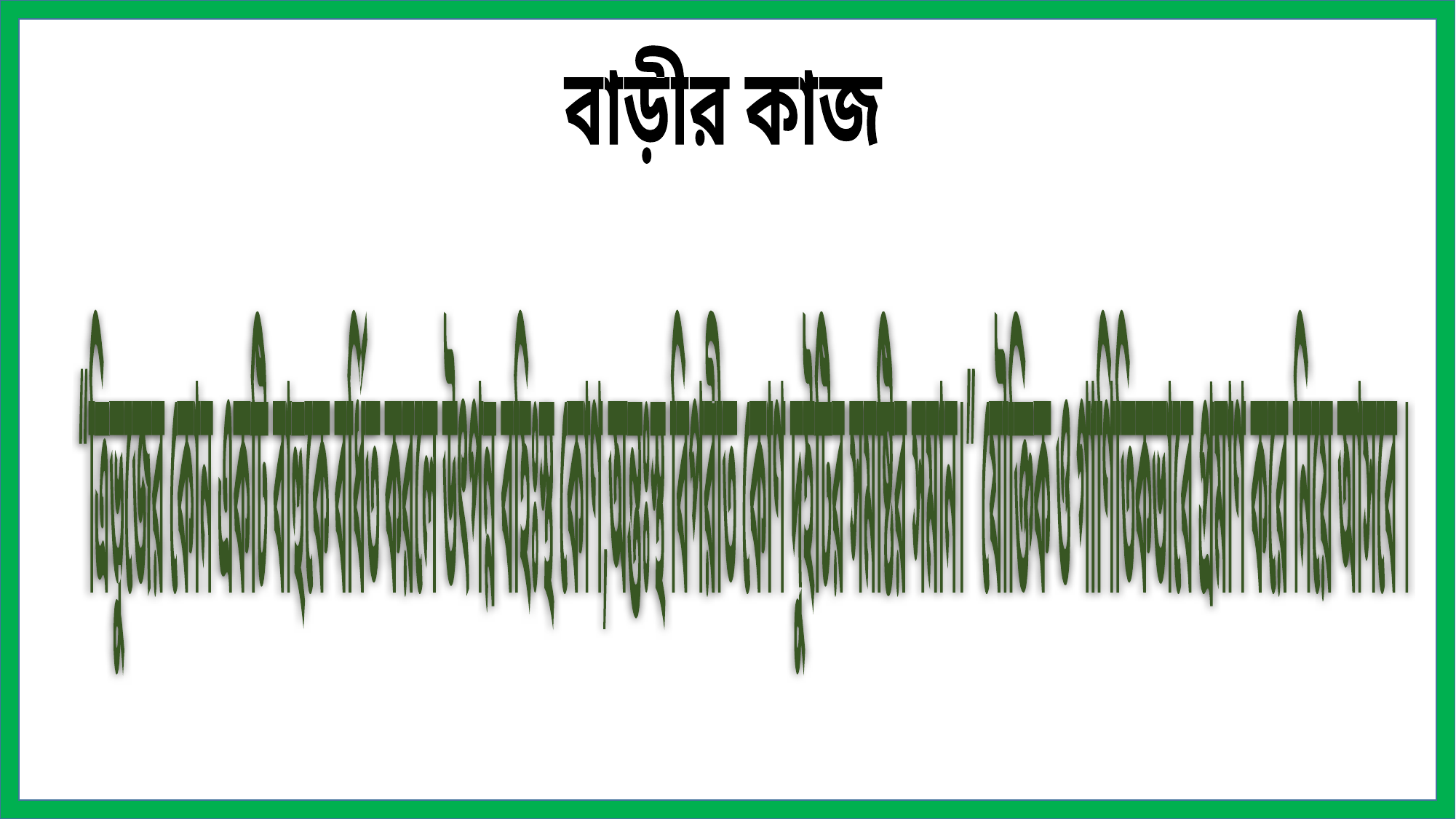

বাড়ীর কাজ
“ত্রিভুজের কোন একটি বাহুকে বর্ধিত করলে উৎপন্ন বহিঃস্থ কোণ,অন্তঃস্থ বিপরীত কোণ দুইটির সমষ্টির সমান।” যৌক্তিক ও গাণিতিকভাবে প্রমাণ করে নিয়ে আসবে ।